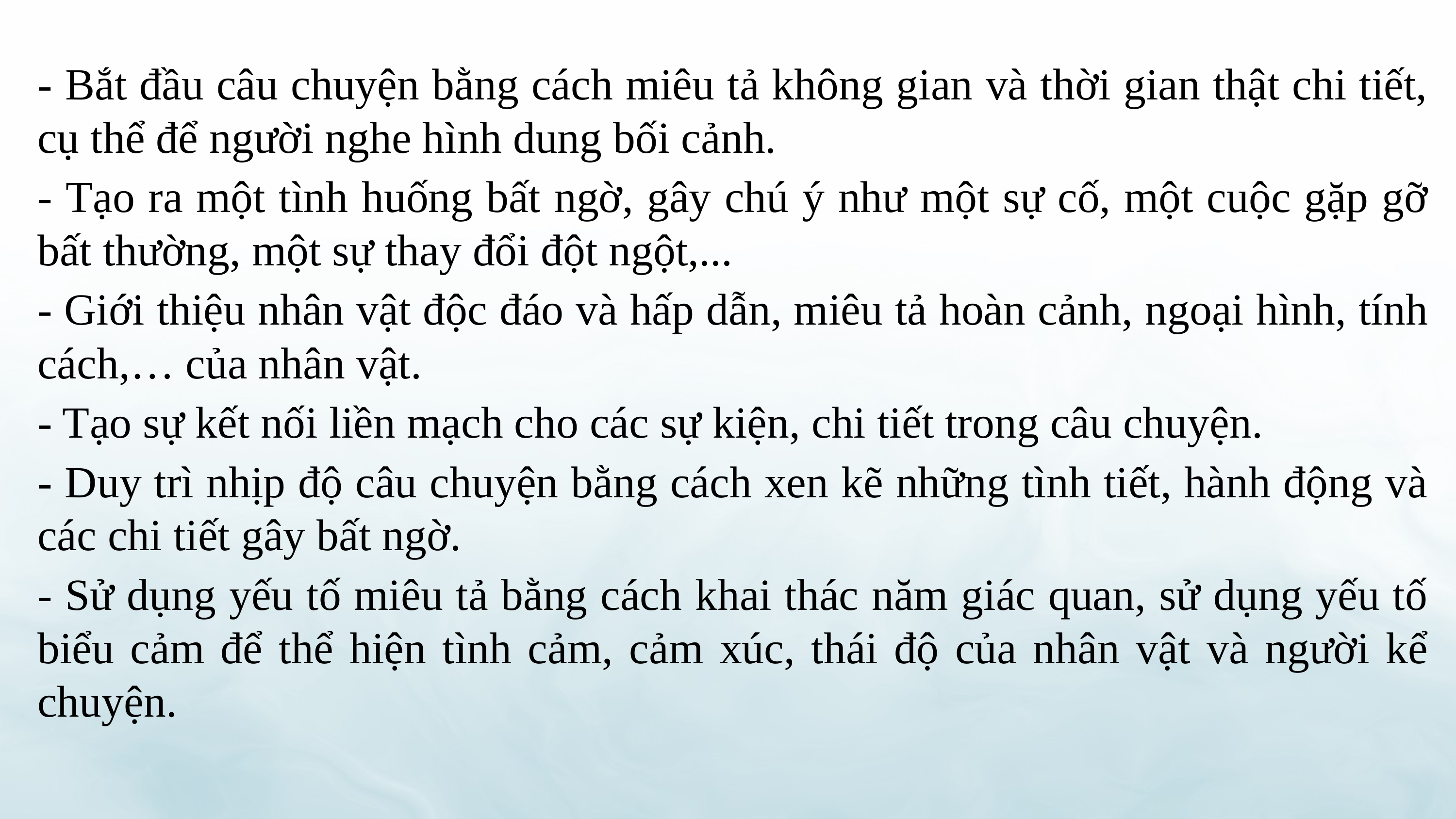

- Bắt đầu câu chuyện bằng cách miêu tả không gian và thời gian thật chi tiết, cụ thể để người nghe hình dung bối cảnh.
- Tạo ra một tình huống bất ngờ, gây chú ý như một sự cố, một cuộc gặp gỡ bất thường, một sự thay đổi đột ngột,...
- Giới thiệu nhân vật độc đáo và hấp dẫn, miêu tả hoàn cảnh, ngoại hình, tính cách,… của nhân vật.
- Tạo sự kết nối liền mạch cho các sự kiện, chi tiết trong câu chuyện.
- Duy trì nhịp độ câu chuyện bằng cách xen kẽ những tình tiết, hành động và các chi tiết gây bất ngờ.
- Sử dụng yếu tố miêu tả bằng cách khai thác năm giác quan, sử dụng yếu tố biểu cảm để thể hiện tình cảm, cảm xúc, thái độ của nhân vật và người kể chuyện.